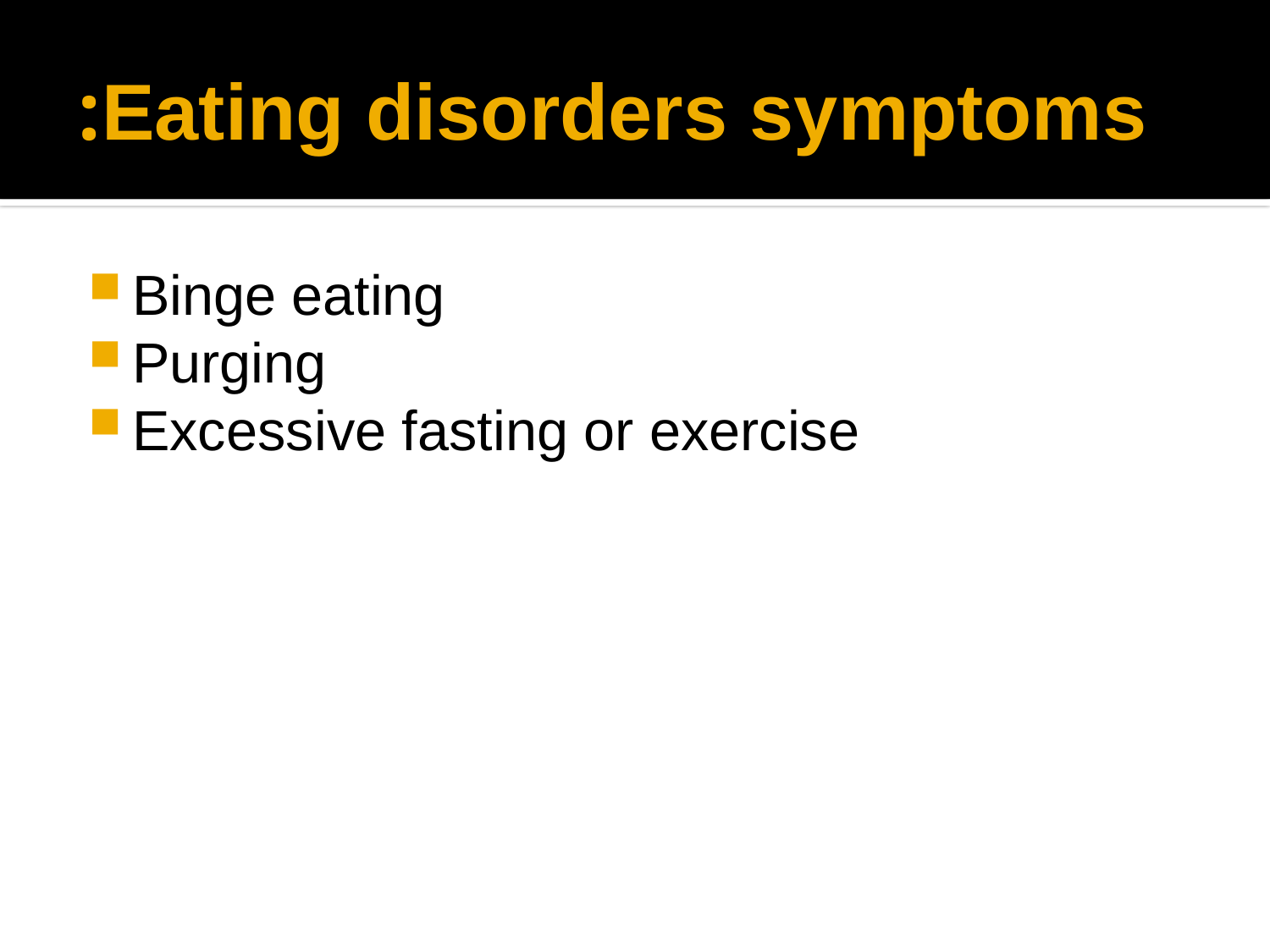

# Eating disorders symptoms:
Binge eating
Purging
Excessive fasting or exercise